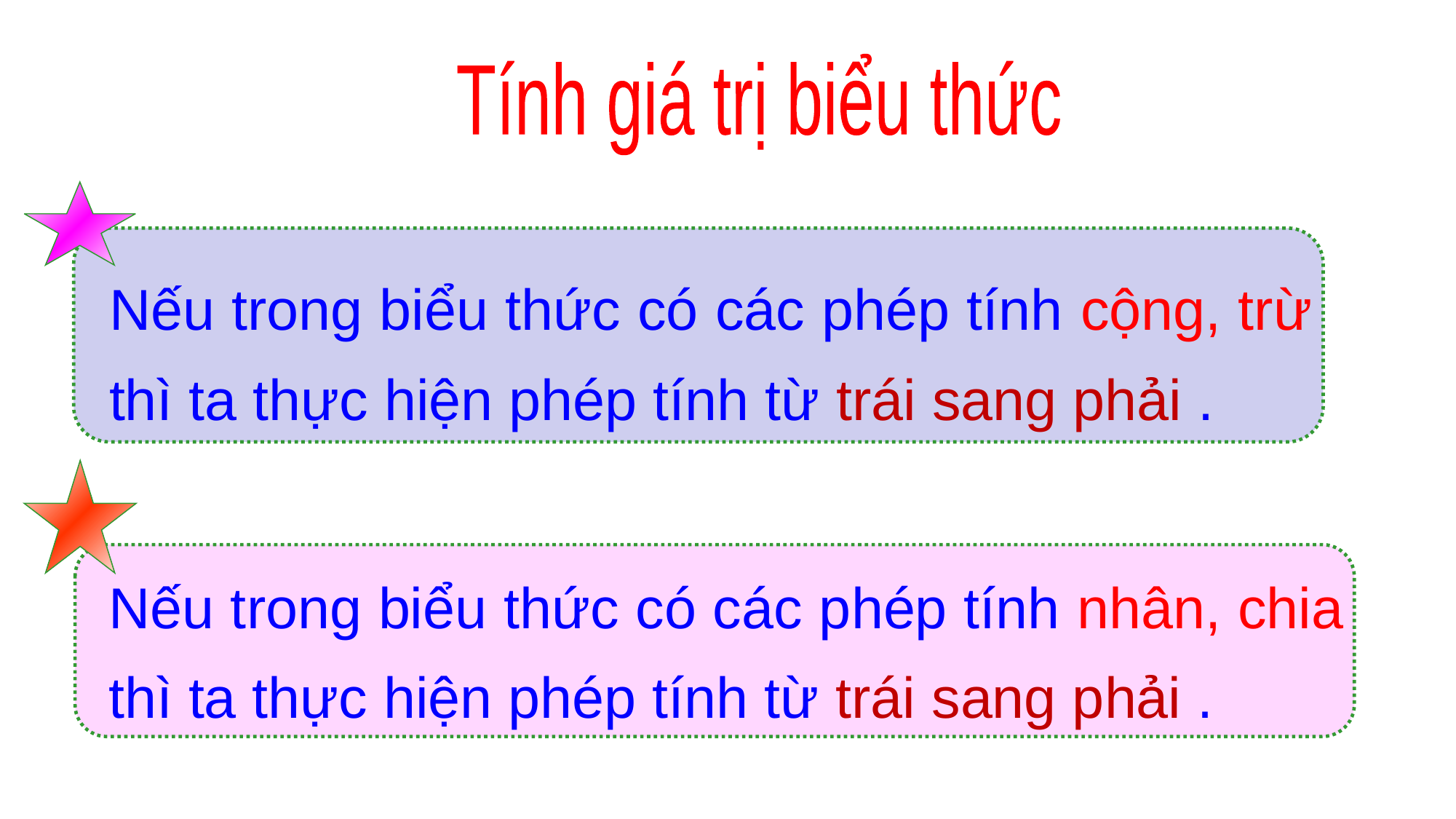

Tính giá trị biểu thức

Nếu trong biểu thức có các phép tính cộng, trừ thì ta thực hiện phép tính từ trái sang phải .

Nếu trong biểu thức có các phép tính nhân, chia thì ta thực hiện phép tính từ trái sang phải .